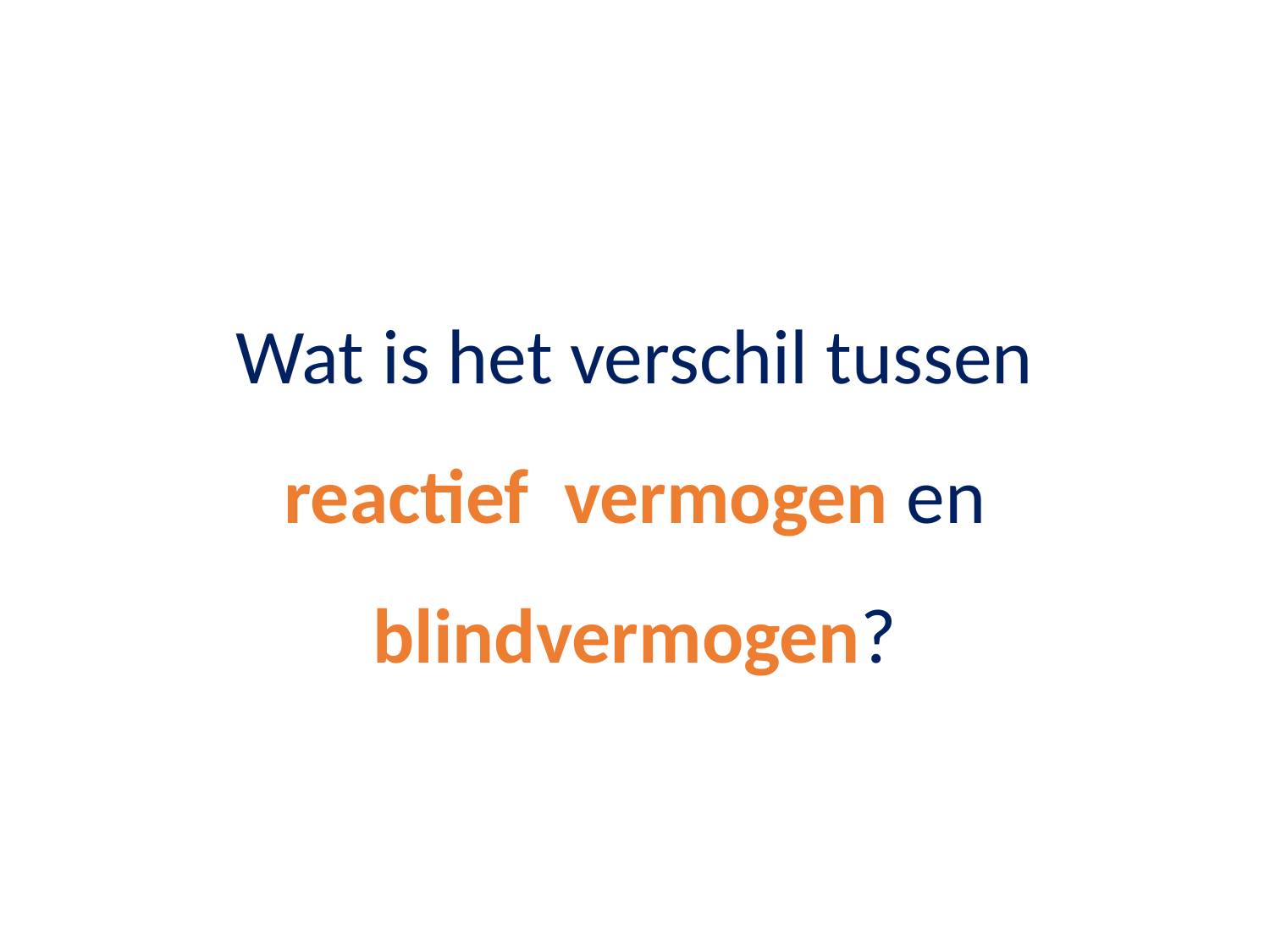

Wat is het verschil tussen
reactief  vermogen en blindvermogen?